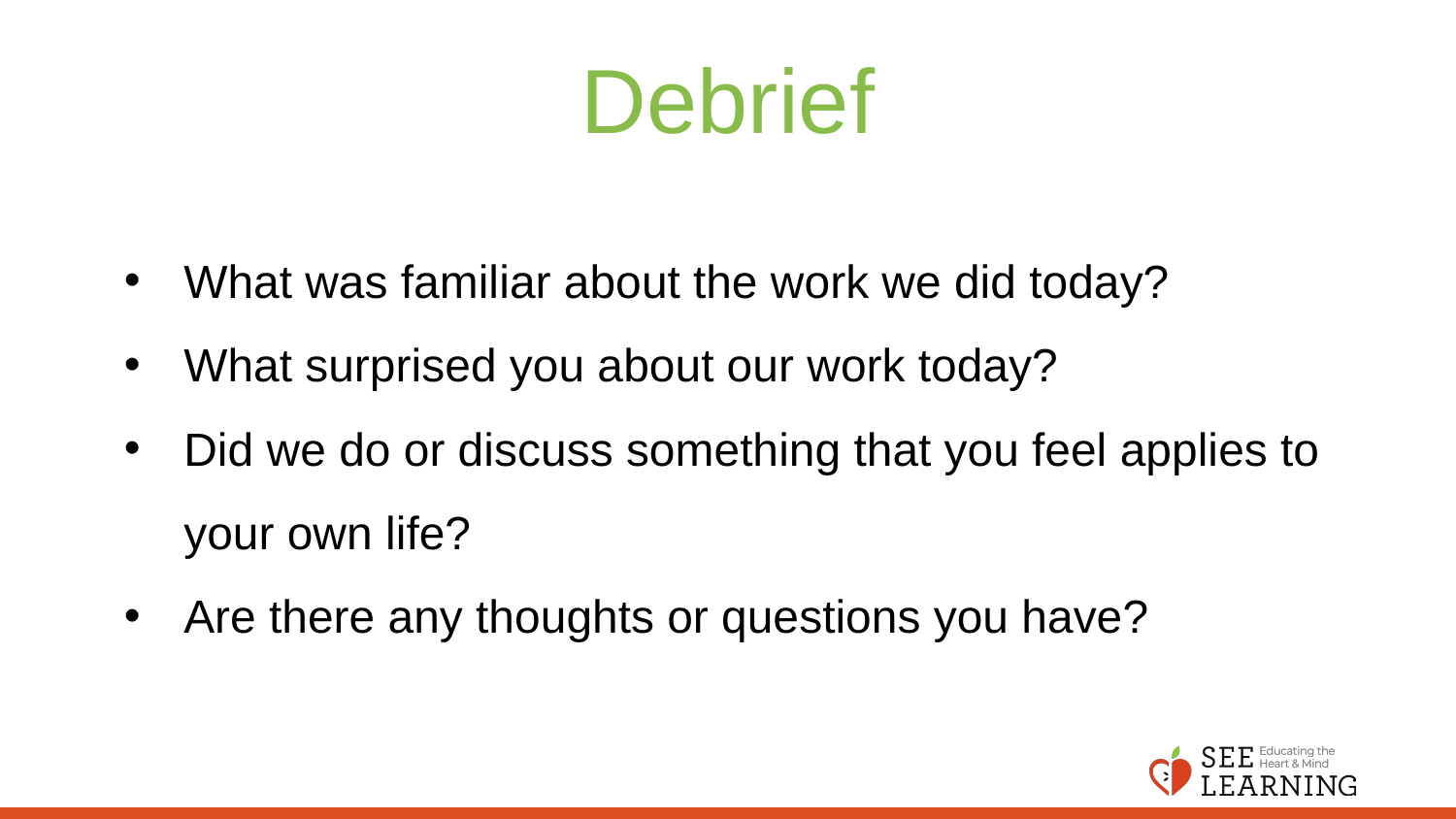

# Debrief
What was familiar about the work we did today?
What surprised you about our work today?
Did we do or discuss something that you feel applies to your own life?
Are there any thoughts or questions you have?